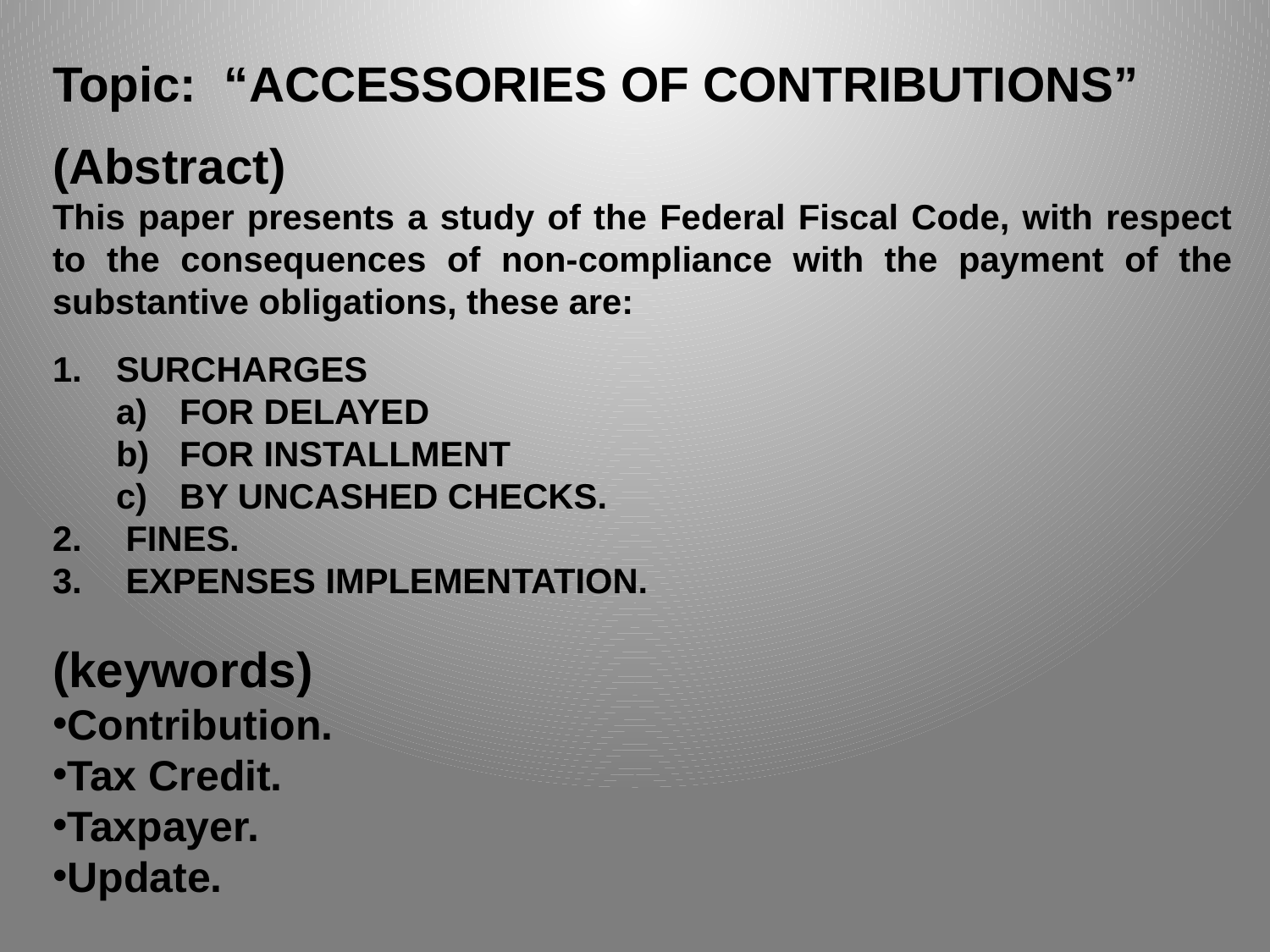

Topic:  “ACCESSORIES OF CONTRIBUTIONS”

(Abstract)
This paper presents a study of the Federal Fiscal Code, with respect to the consequences of non-compliance with the payment of the substantive obligations, these are:

SURCHARGES
FOR DELAYED
FOR INSTALLMENT
BY UNCASHED CHECKS.
 FINES.
 EXPENSES IMPLEMENTATION.

(keywords)
Contribution.
Tax Credit.
Taxpayer.
Update.